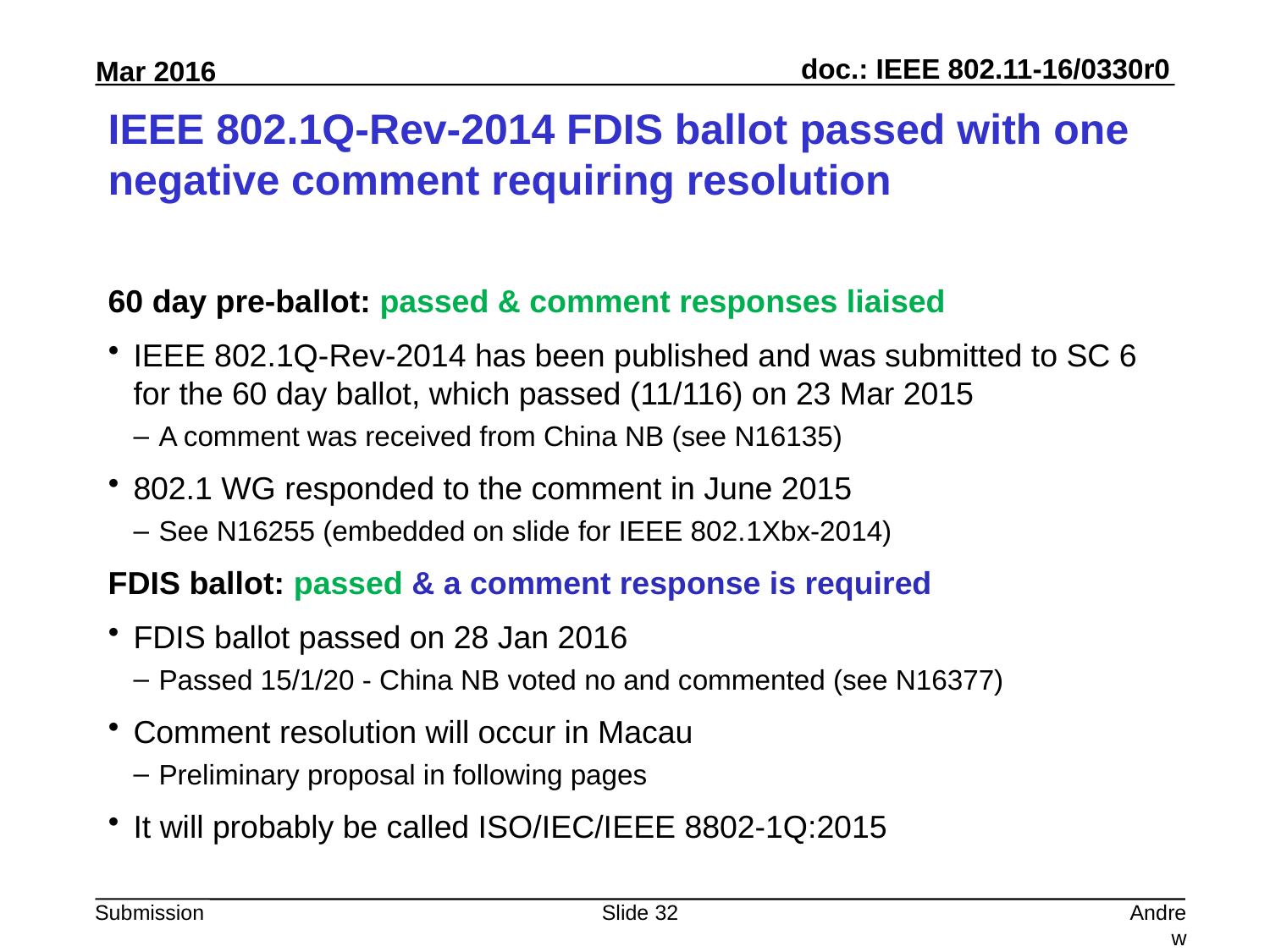

# IEEE 802.1Q-Rev-2014 FDIS ballot passed with one negative comment requiring resolution
60 day pre-ballot: passed & comment responses liaised
IEEE 802.1Q-Rev-2014 has been published and was submitted to SC 6 for the 60 day ballot, which passed (11/116) on 23 Mar 2015
A comment was received from China NB (see N16135)
802.1 WG responded to the comment in June 2015
See N16255 (embedded on slide for IEEE 802.1Xbx-2014)
FDIS ballot: passed & a comment response is required
FDIS ballot passed on 28 Jan 2016
Passed 15/1/20 - China NB voted no and commented (see N16377)
Comment resolution will occur in Macau
Preliminary proposal in following pages
It will probably be called ISO/IEC/IEEE 8802-1Q:2015

Slide 32
Andrew Myles, Cisco